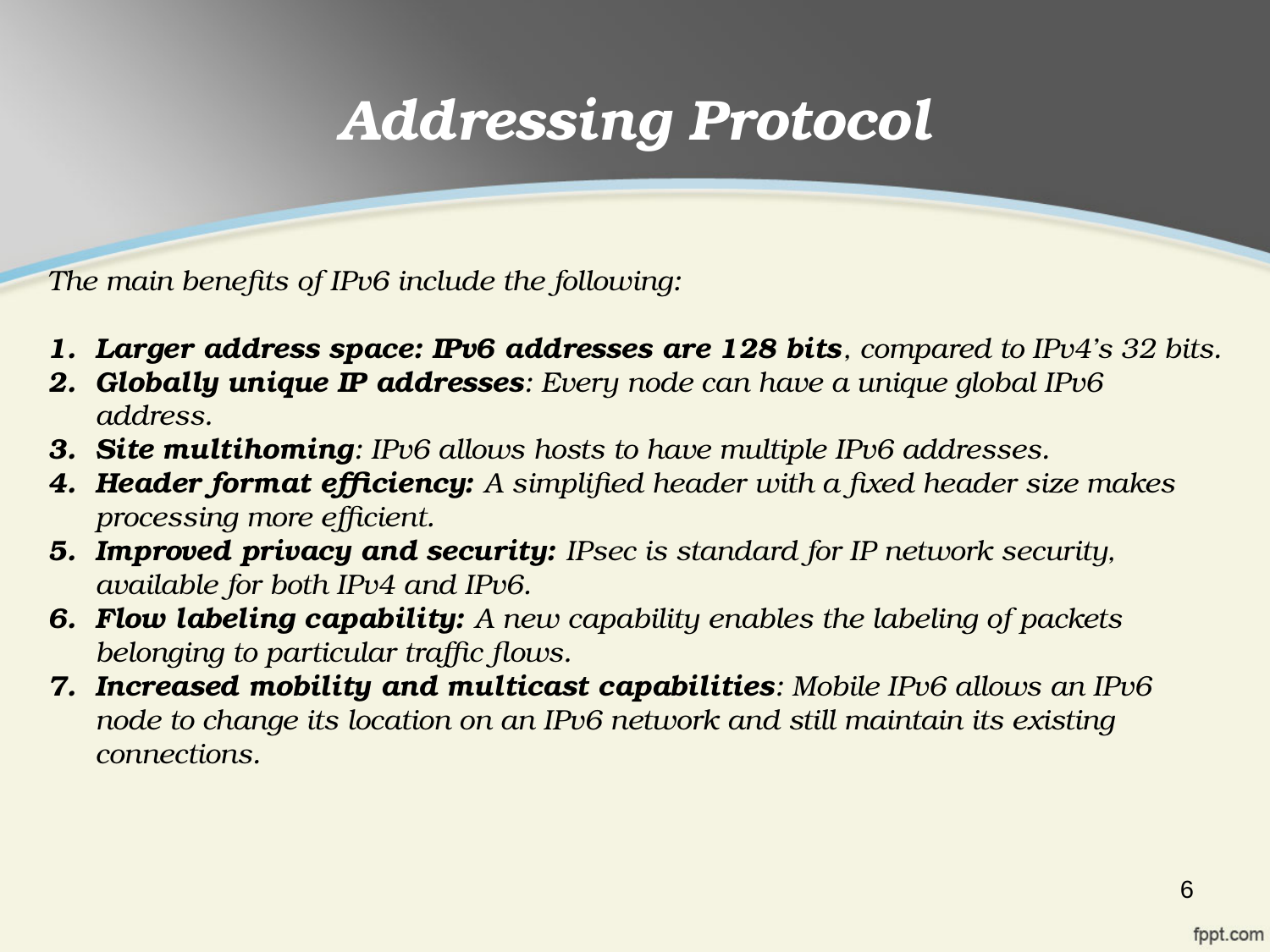

# Addressing Protocol
The main benefits of IPv6 include the following:

Larger address space: IPv6 addresses are 128 bits, compared to IPv4’s 32 bits.
Globally unique IP addresses: Every node can have a unique global IPv6 address.
Site multihoming: IPv6 allows hosts to have multiple IPv6 addresses.
Header format efficiency: A simplified header with a fixed header size makes processing more efficient.
Improved privacy and security: IPsec is standard for IP network security, available for both IPv4 and IPv6.
Flow labeling capability: A new capability enables the labeling of packets belonging to particular traffic flows.
Increased mobility and multicast capabilities: Mobile IPv6 allows an IPv6 node to change its location on an IPv6 network and still maintain its existing connections.
6